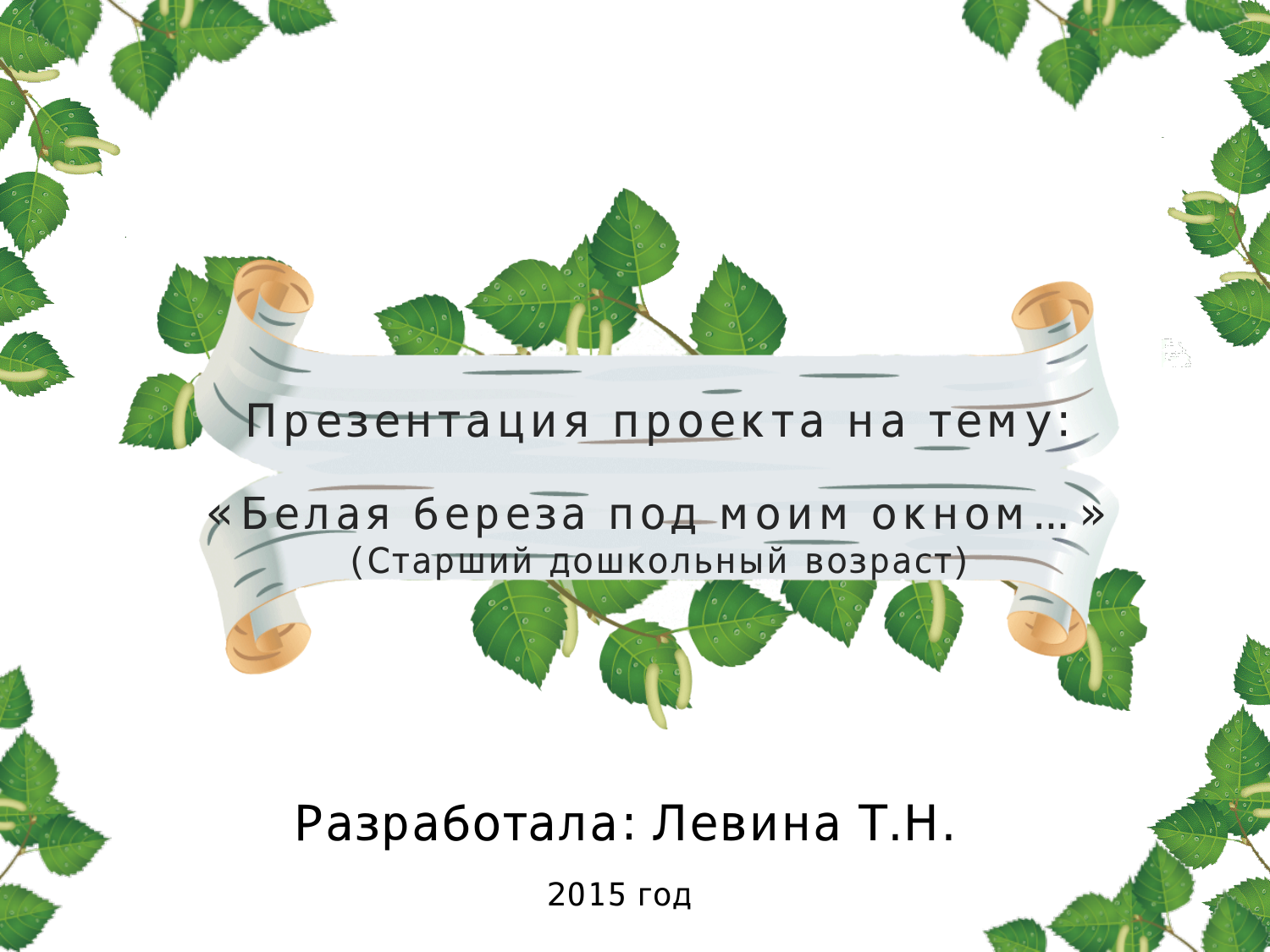

Презентация проекта на тему:
«Белая береза под моим окном…»
(Старший дошкольный возраст)
Разработала: Левина Т.Н.
2015 год